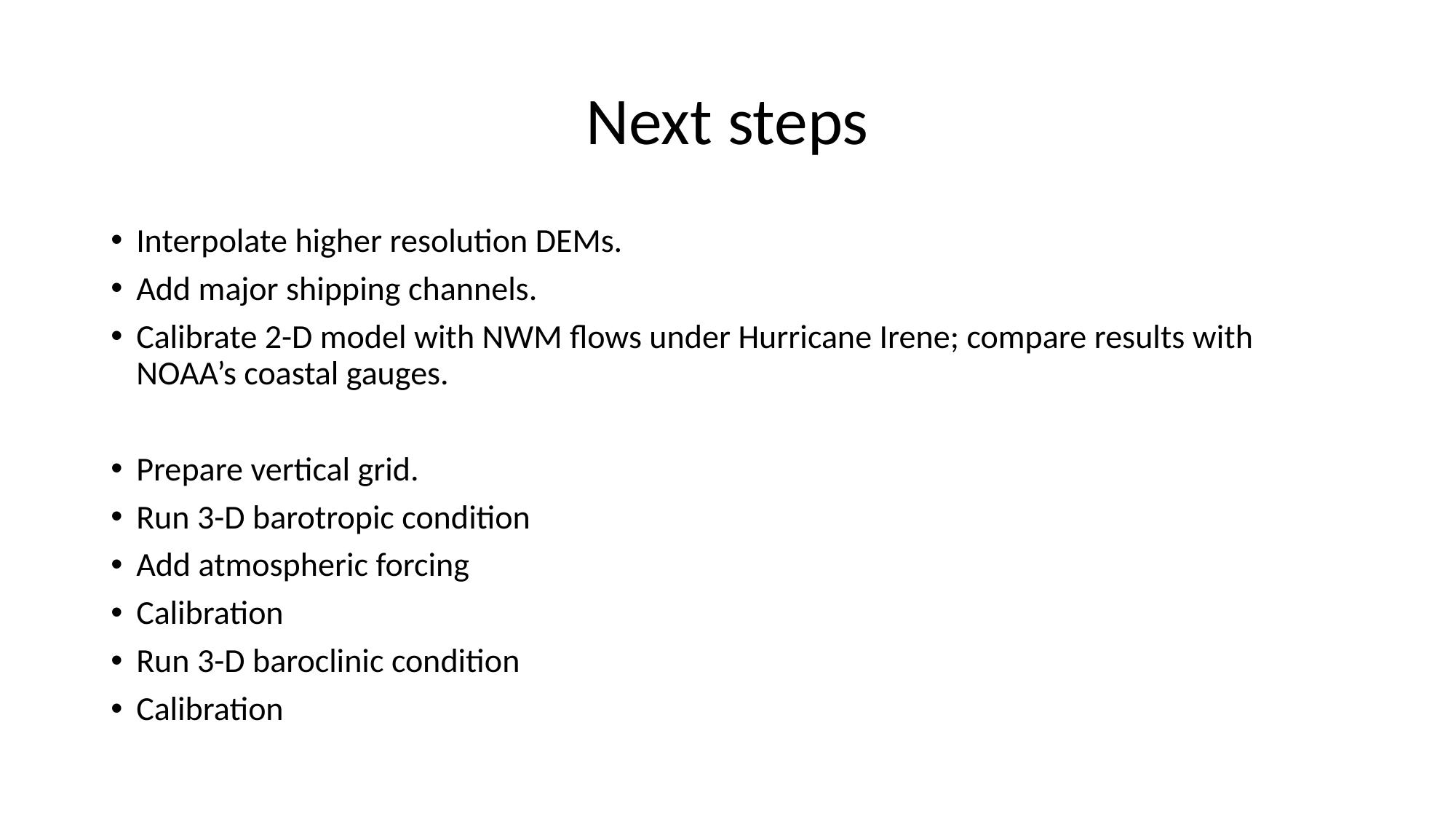

# Next steps
Interpolate higher resolution DEMs.
Add major shipping channels.
Calibrate 2-D model with NWM flows under Hurricane Irene; compare results with NOAA’s coastal gauges.

Prepare vertical grid.
Run 3-D barotropic condition
Add atmospheric forcing
Calibration
Run 3-D baroclinic condition
Calibration